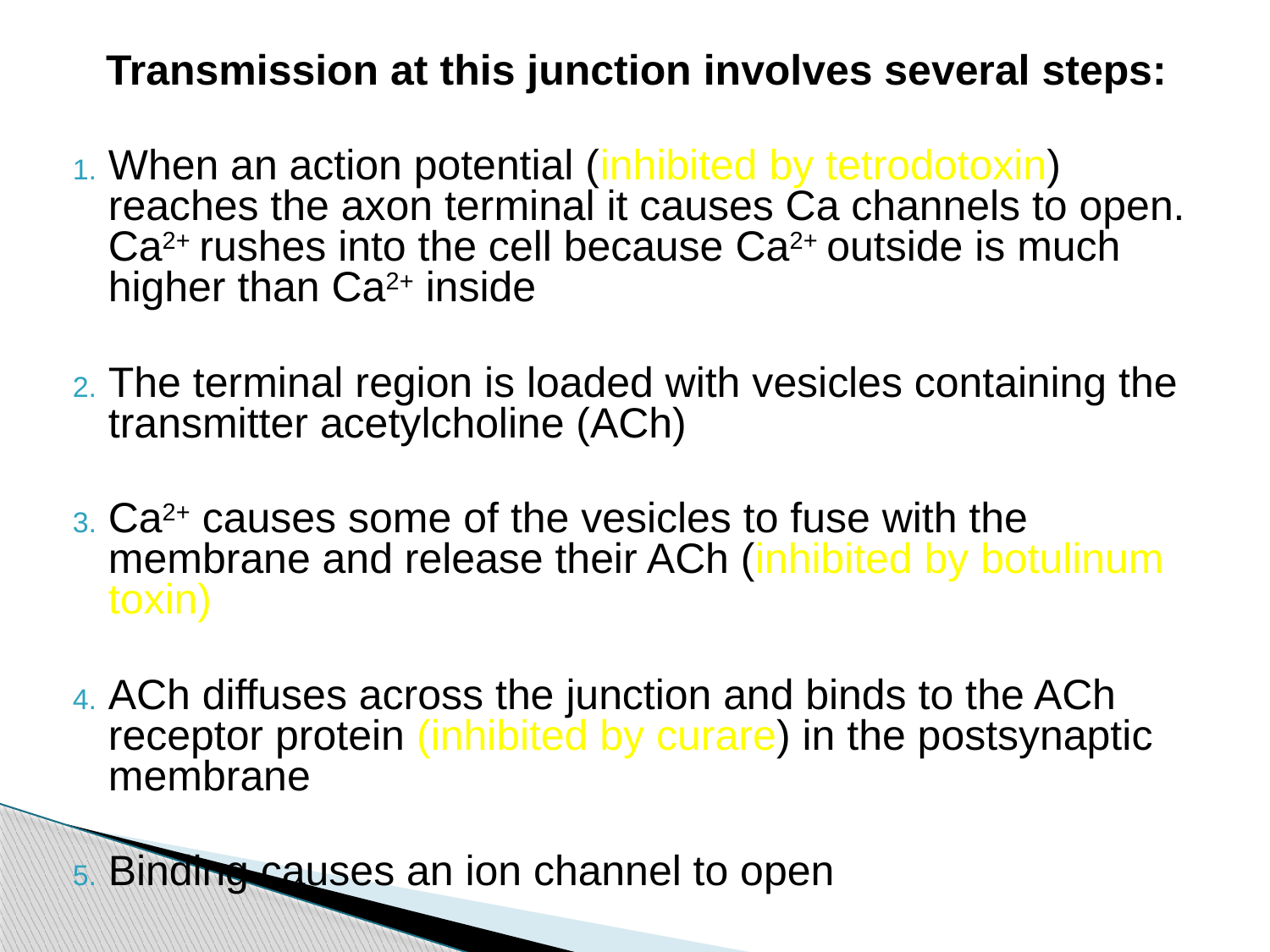

Transmission at this junction involves several steps:

When an action potential (inhibited by tetrodotoxin) reaches the axon terminal it causes Ca channels to open. Ca2+ rushes into the cell because Ca2+ outside is much higher than Ca2+ inside

The terminal region is loaded with vesicles containing the transmitter acetylcholine (ACh)

Ca2+ causes some of the vesicles to fuse with the membrane and release their ACh (inhibited by botulinum toxin)

ACh diffuses across the junction and binds to the ACh receptor protein (inhibited by curare) in the postsynaptic membrane

Binding causes an ion channel to open